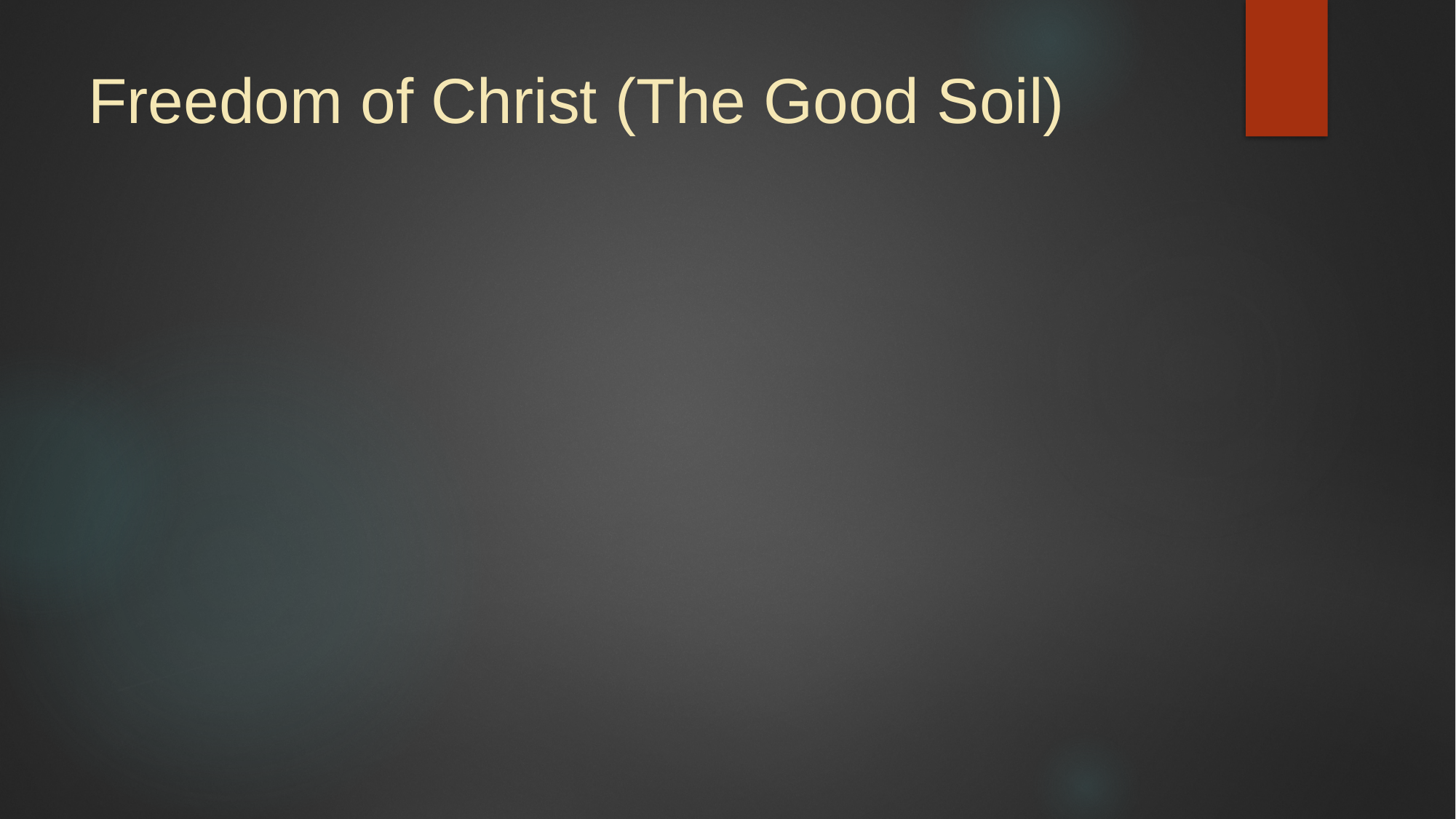

# Freedom of Christ (The Good Soil)